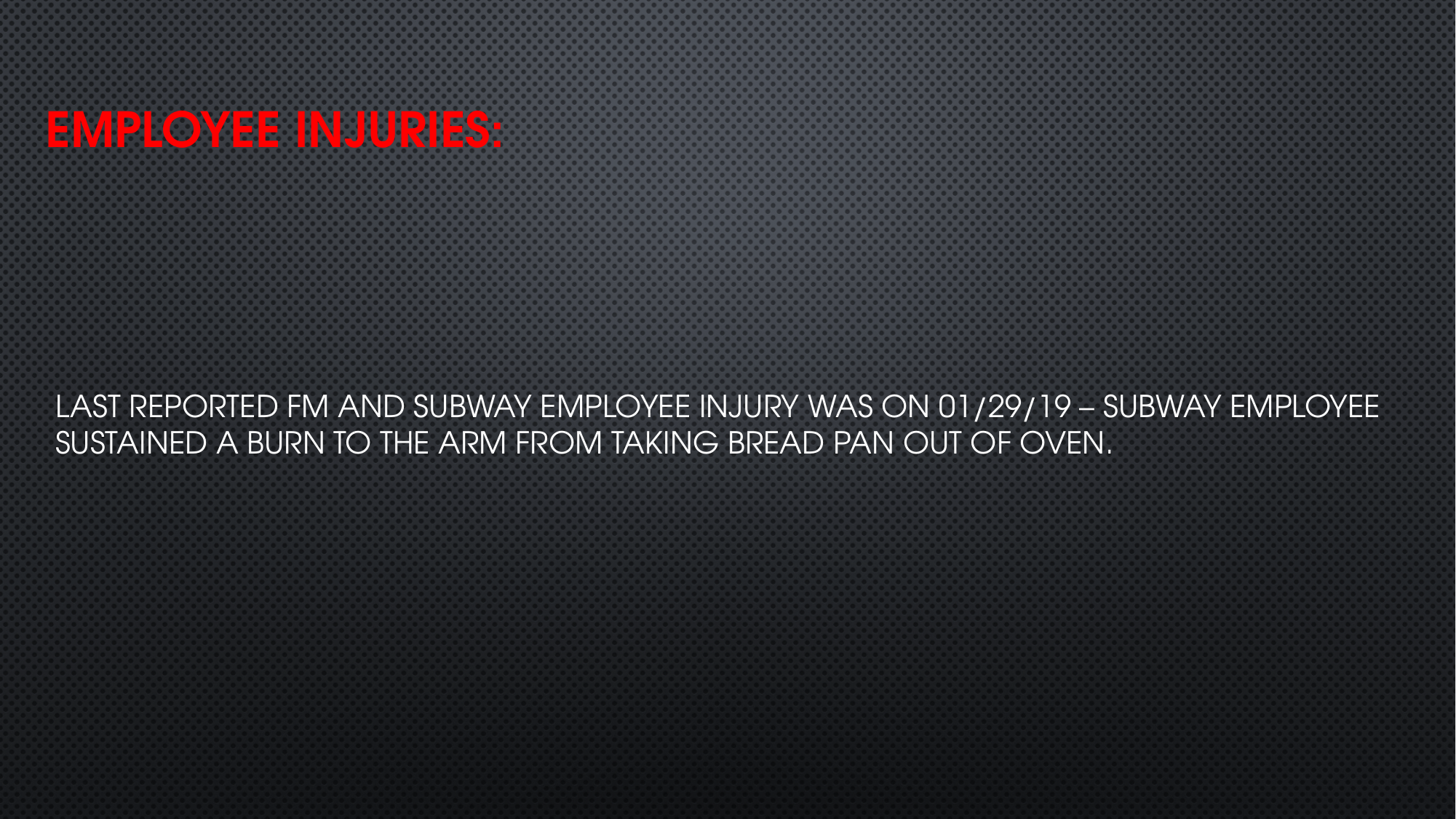

Employee Injuries:

Last reported FM and Subway employee injury was on 01/29/19 – Subway employee sustained a burn to the arm from taking bread pan out of oven.